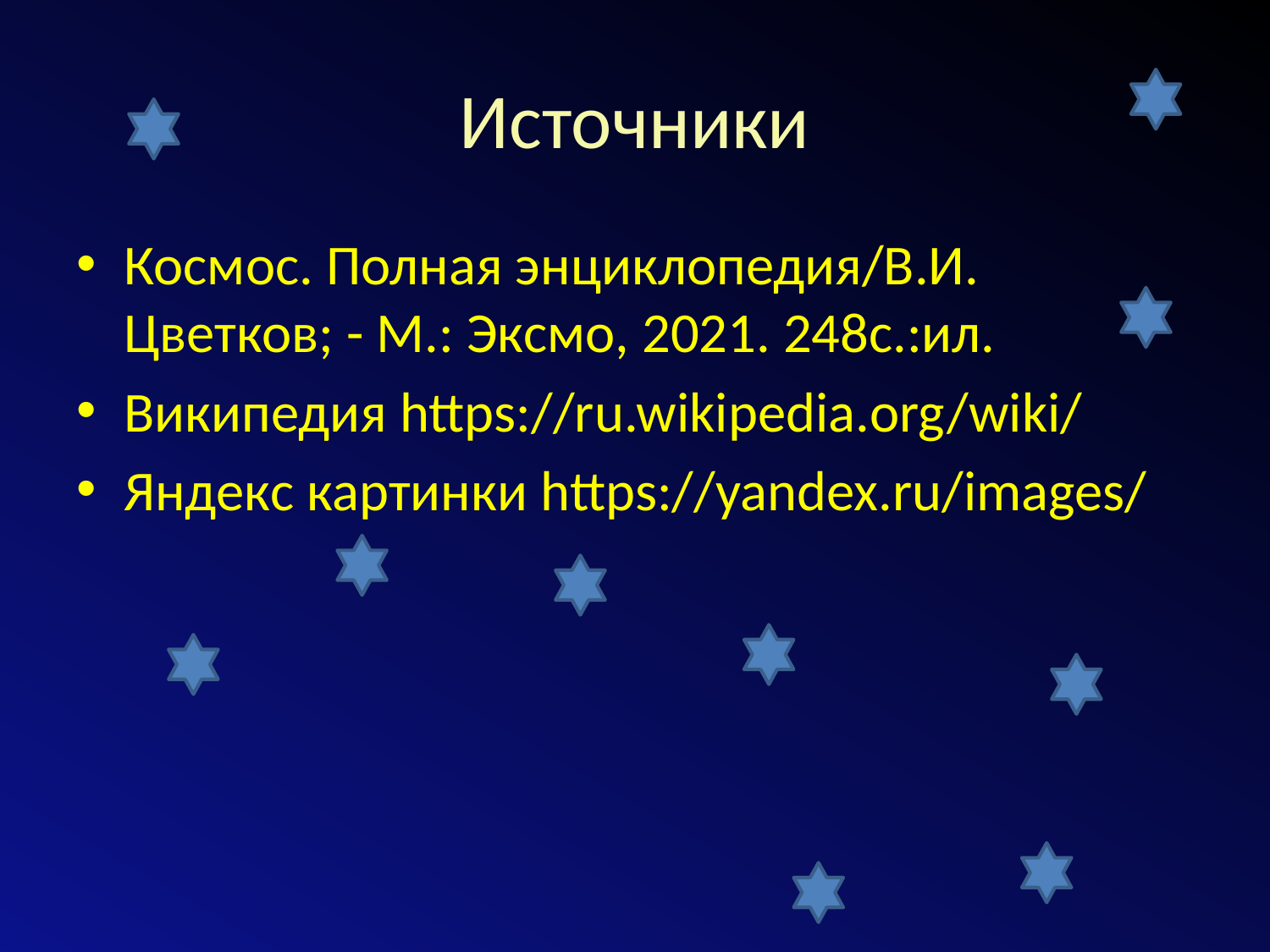

# Источники

Космос. Полная энциклопедия/В.И. Цветков; - М.: Эксмо, 2021. 248с.:ил.
Википедия https://ru.wikipedia.org/wiki/
Яндекс картинки https://yandex.ru/images/